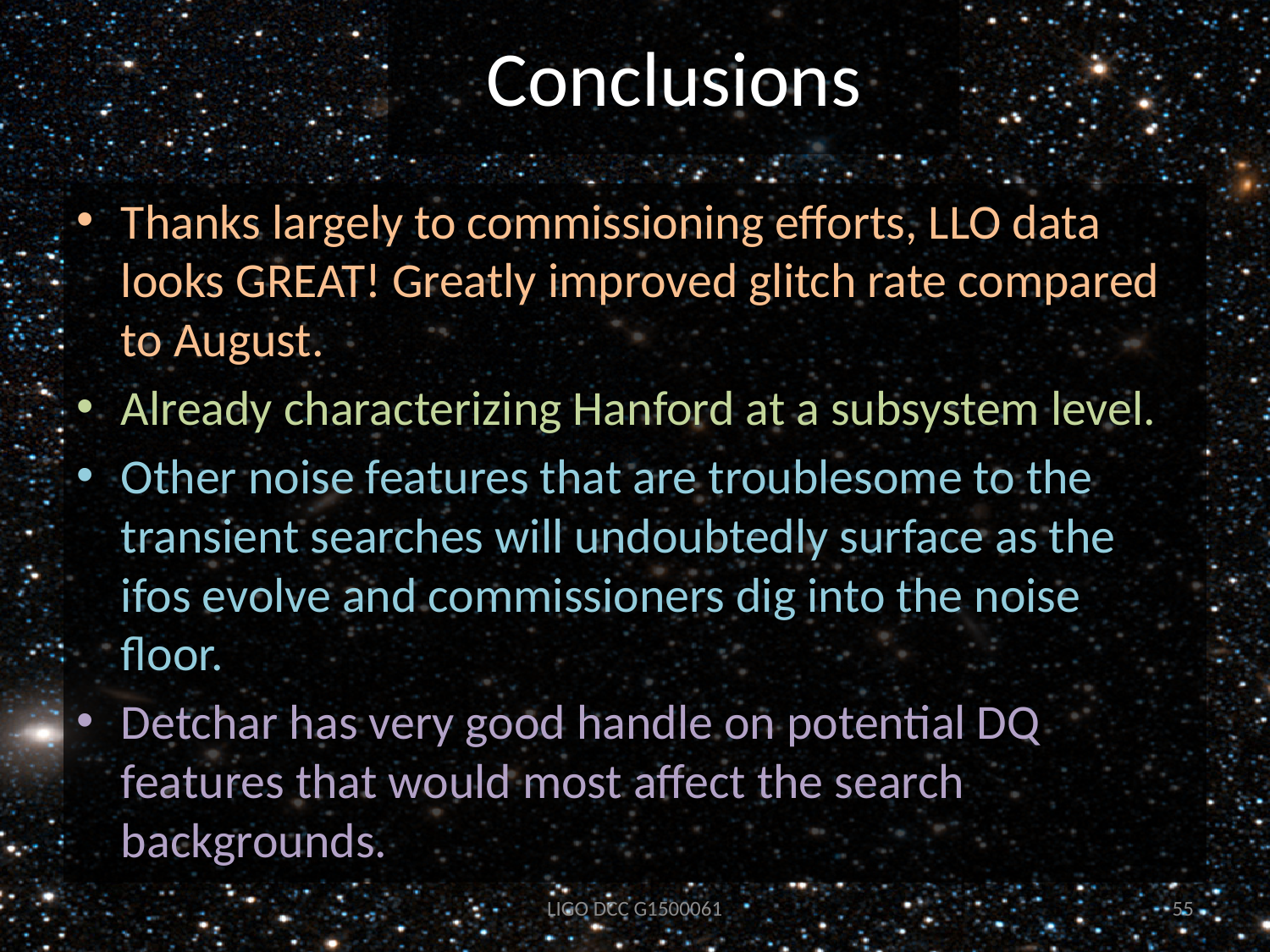

# Conclusions
Thanks largely to commissioning efforts, LLO data looks GREAT! Greatly improved glitch rate compared to August.
Already characterizing Hanford at a subsystem level.
Other noise features that are troublesome to the transient searches will undoubtedly surface as the ifos evolve and commissioners dig into the noise floor.
Detchar has very good handle on potential DQ features that would most affect the search backgrounds.
LIGO DCC G1500061
55